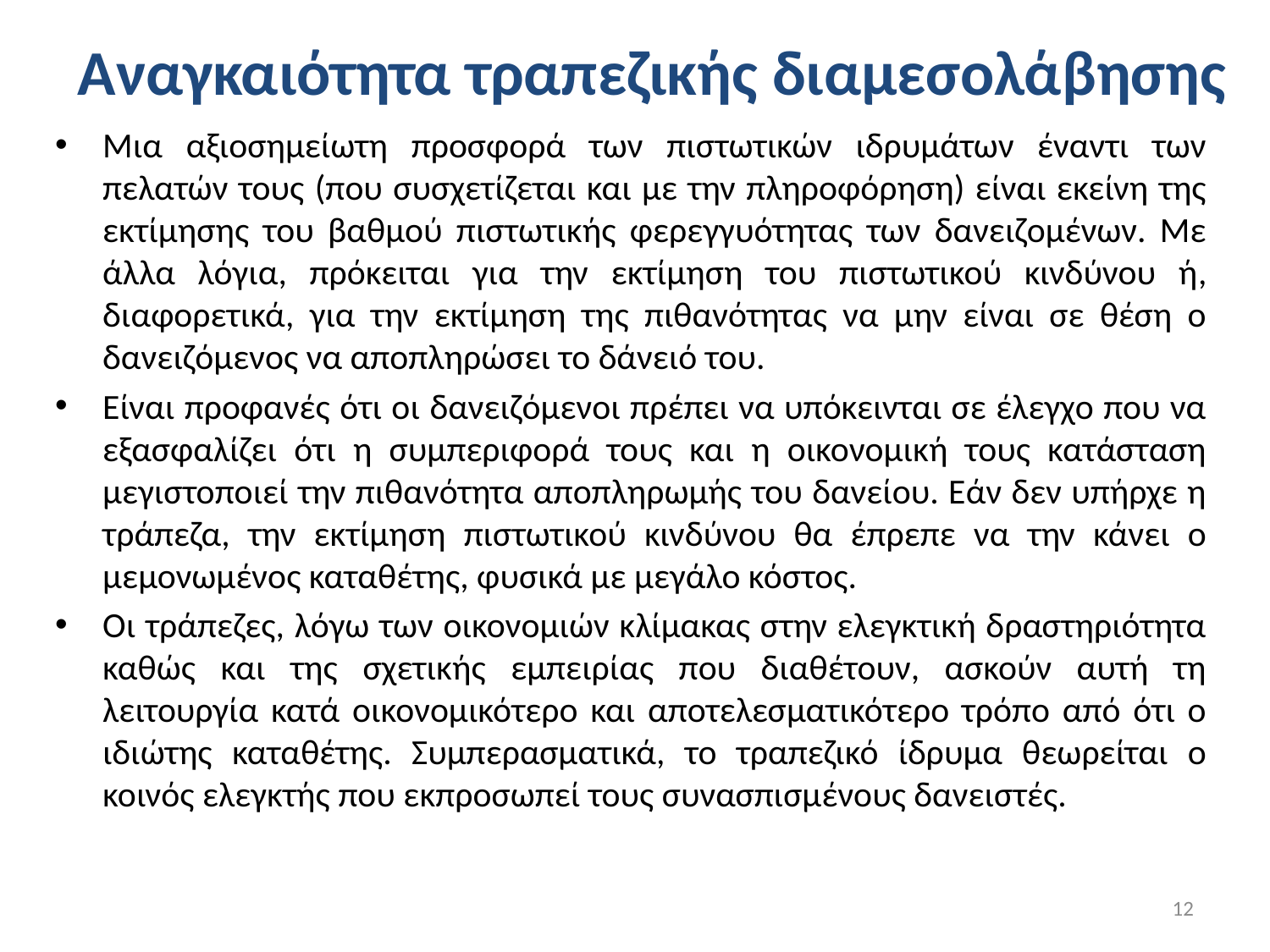

# Αναγκαιότητα τραπεζικής διαμεσολάβησης
Μια αξιοσημείωτη προσφορά των πιστωτικών ιδρυμάτων έναντι των πελατών τους (που συσχετίζεται και με την πληροφόρηση) είναι εκείνη της εκτίμησης του βαθμού πιστωτικής φερεγγυότητας των δανειζομένων. Με άλλα λόγια, πρόκειται για την εκτίμηση του πιστωτικού κινδύνου ή, διαφορετικά, για την εκτίμηση της πιθανότητας να μην είναι σε θέση ο δανειζόμενος να αποπληρώσει το δάνειό του.
Είναι προφανές ότι οι δανειζόμενοι πρέπει να υπόκεινται σε έλεγχο που να εξασφαλίζει ότι η συμπεριφορά τους και η οικονομική τους κατάσταση μεγιστοποιεί την πιθανότητα αποπληρωμής του δανείου. Εάν δεν υπήρχε η τράπεζα, την εκτίμηση πιστωτικού κινδύνου θα έπρεπε να την κάνει ο μεμονωμένος καταθέτης, φυσικά με μεγάλο κόστος.
Οι τράπεζες, λόγω των οικονομιών κλίμακας στην ελεγκτική δραστηριότητα καθώς και της σχετικής εμπειρίας που διαθέτουν, ασκούν αυτή τη λειτουργία κατά οικονομικότερο και αποτελεσματικότερο τρόπο από ότι ο ιδιώτης καταθέτης. Συμπερασματικά, το τραπεζικό ίδρυμα θεωρείται ο κοινός ελεγκτής που εκπροσωπεί τους συνασπισμένους δανειστές.
12